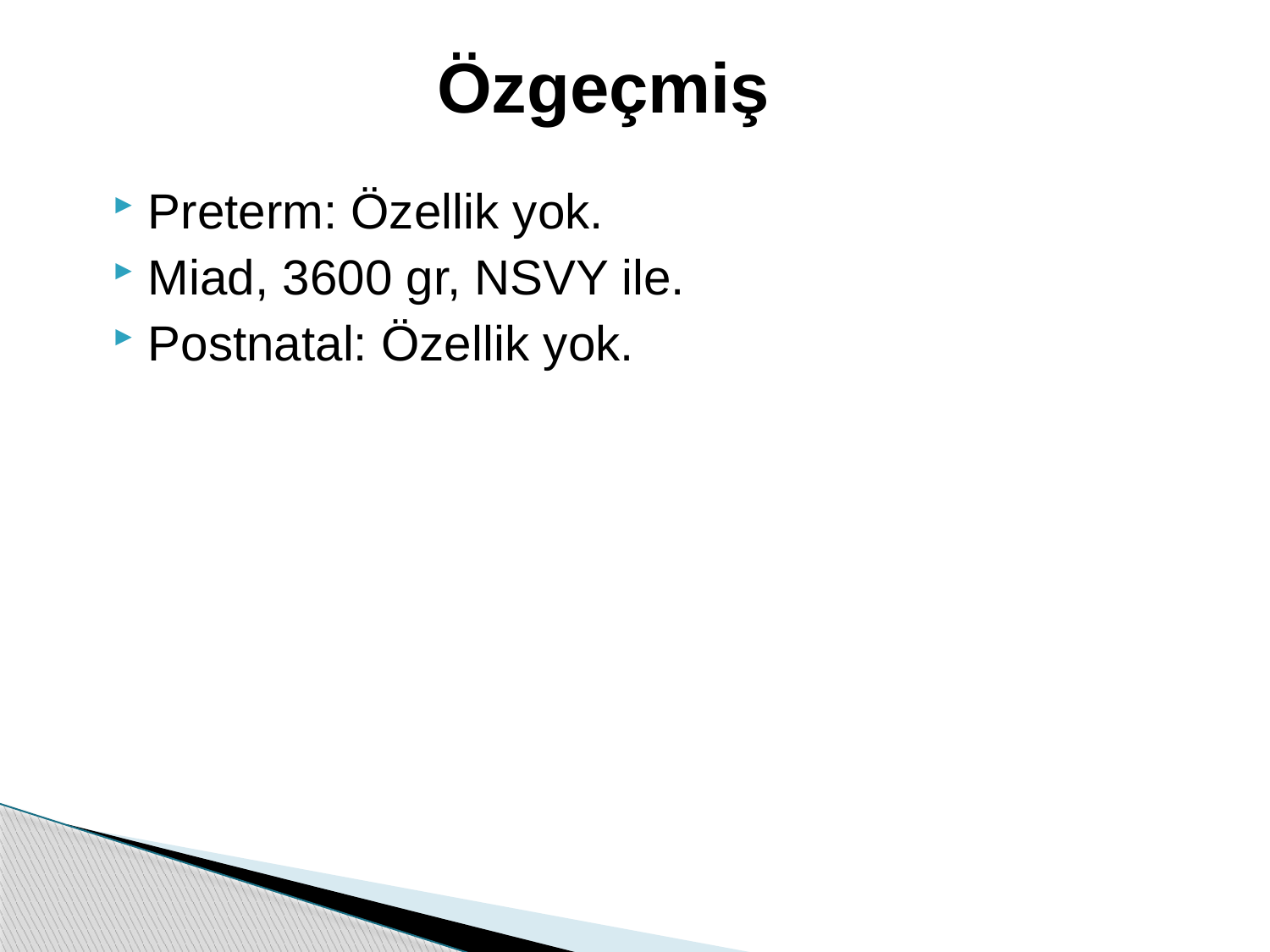

Özgeçmiş

Preterm: Özellik yok.
Miad, 3600 gr, NSVY ile.
Postnatal: Özellik yok.